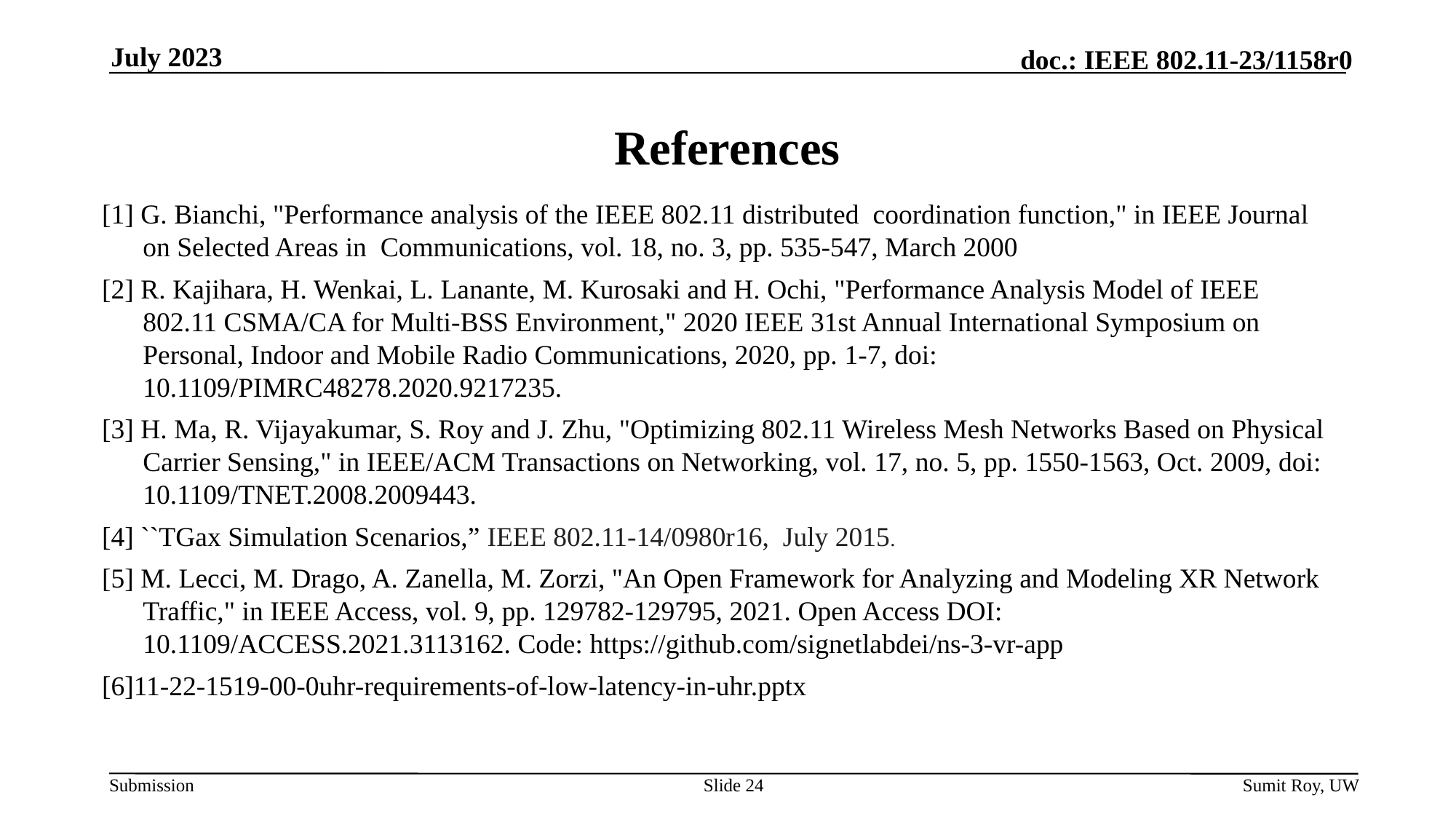

July 2023
# References
[1] G. Bianchi, "Performance analysis of the IEEE 802.11 distributed  coordination function," in IEEE Journal on Selected Areas in  Communications, vol. 18, no. 3, pp. 535-547, March 2000
[2] R. Kajihara, H. Wenkai, L. Lanante, M. Kurosaki and H. Ochi, "Performance Analysis Model of IEEE 802.11 CSMA/CA for Multi-BSS Environment," 2020 IEEE 31st Annual International Symposium on Personal, Indoor and Mobile Radio Communications, 2020, pp. 1-7, doi: 10.1109/PIMRC48278.2020.9217235.
[3] H. Ma, R. Vijayakumar, S. Roy and J. Zhu, "Optimizing 802.11 Wireless Mesh Networks Based on Physical Carrier Sensing," in IEEE/ACM Transactions on Networking, vol. 17, no. 5, pp. 1550-1563, Oct. 2009, doi: 10.1109/TNET.2008.2009443.
[4] ``TGax Simulation Scenarios,” IEEE 802.11-14/0980r16,  July 2015.
[5] M. Lecci, M. Drago, A. Zanella, M. Zorzi, "An Open Framework for Analyzing and Modeling XR Network Traffic," in IEEE Access, vol. 9, pp. 129782-129795, 2021. Open Access DOI: 10.1109/ACCESS.2021.3113162. Code: https://github.com/signetlabdei/ns-3-vr-app
[6]11-22-1519-00-0uhr-requirements-of-low-latency-in-uhr.pptx

Slide 24
Sumit Roy, UW